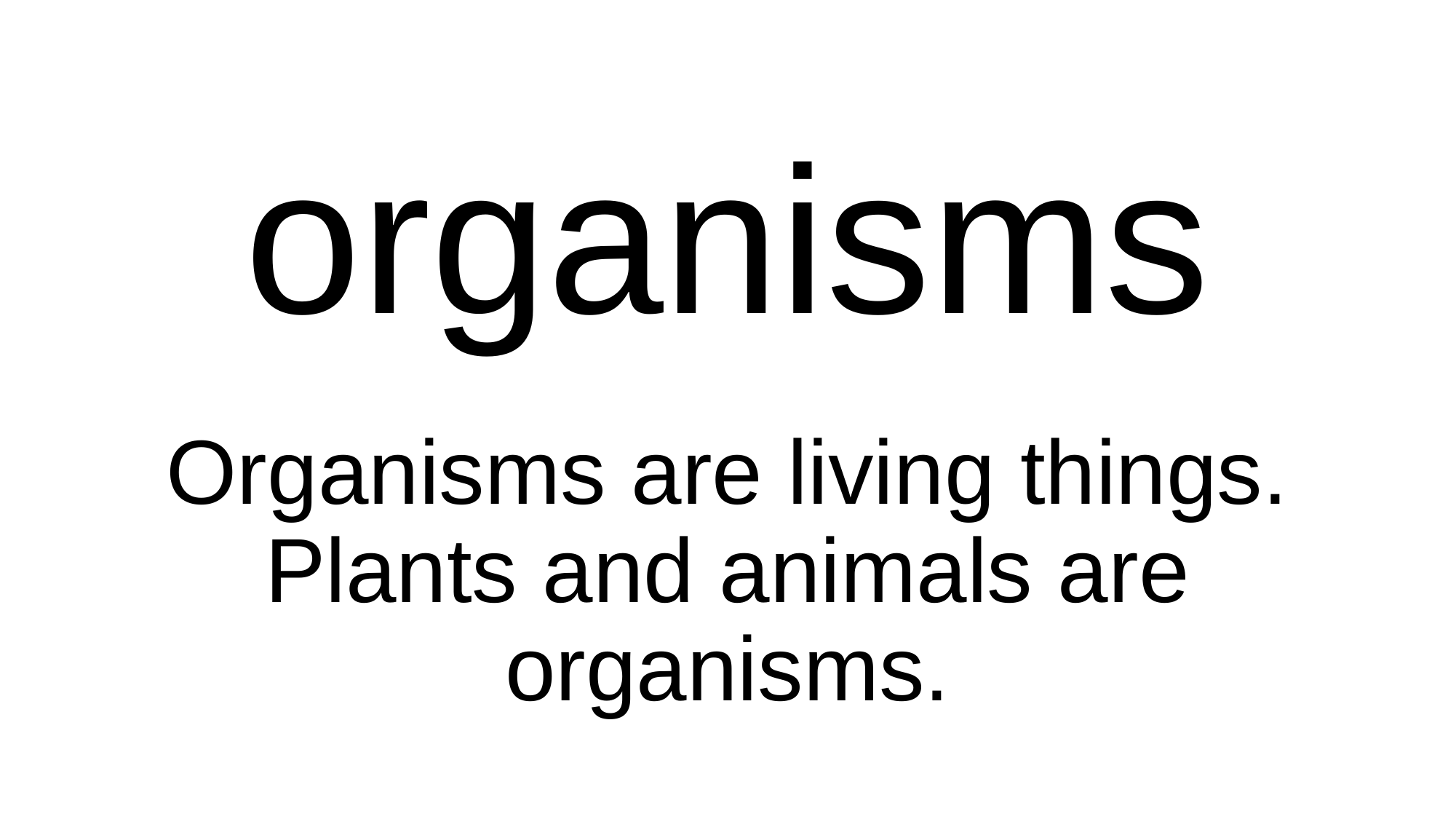

# organisms
Organisms are living things. Plants and animals are organisms.